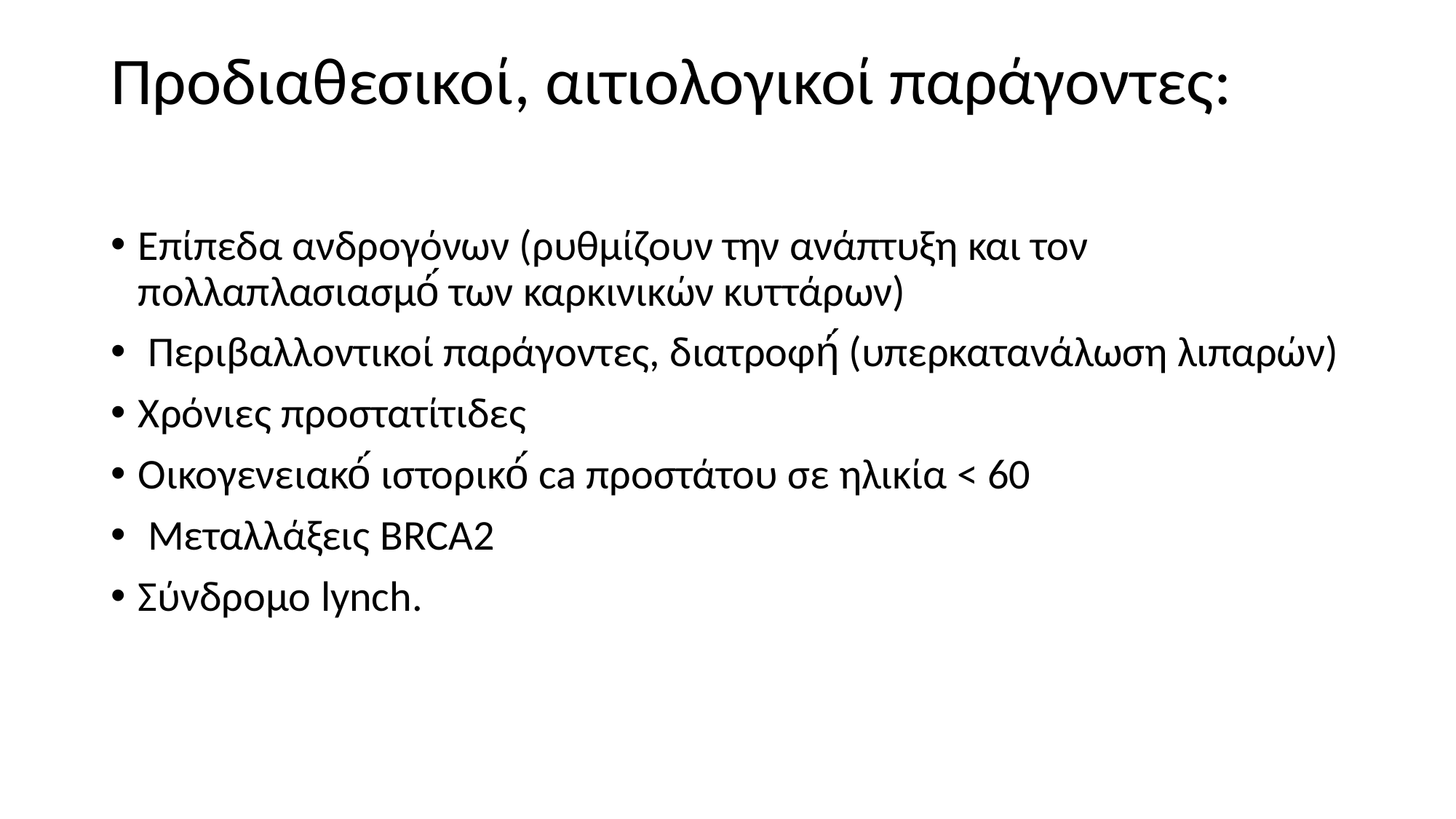

# Προδιαθεσικοί, αιτιολογικοί παράγοντες:
Επίπεδα ανδρογόνων (ρυθμίζουν την ανάπτυξη και τον πολλαπλασιασμό́ των καρκινικών κυττάρων)
 Περιβαλλοντικοί παράγοντες, διατροφή́ (υπερκατανάλωση λιπαρών)
Χρόνιες προστατίτιδες
Οικογενειακό́ ιστορικό́ ca προστάτου σε ηλικία < 60
 Μεταλλάξεις BRCA2
Σύνδρομο lynch.